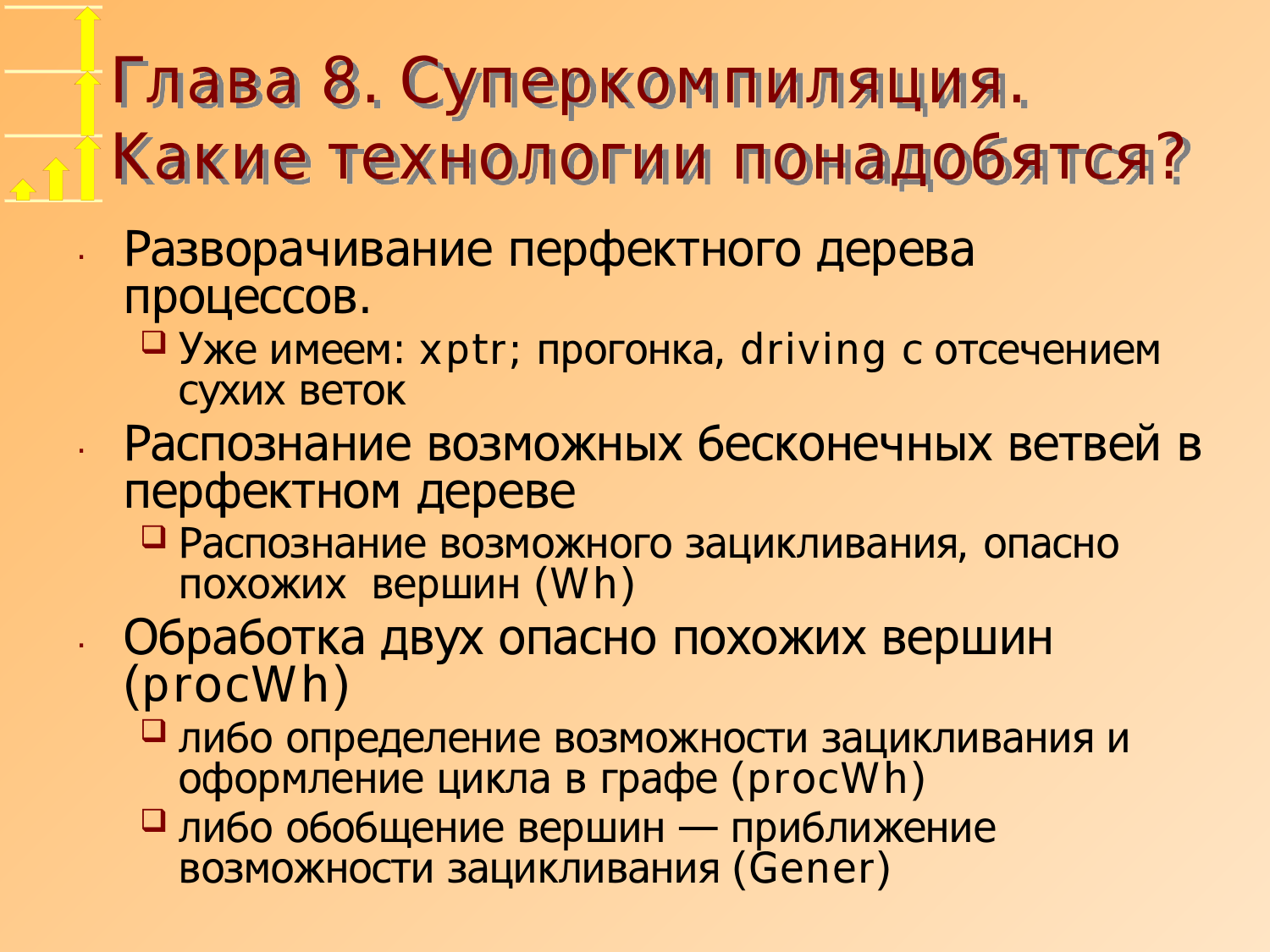

# Глава 8. Суперкомпиляция. Какие технологии понадобятся?
Разворачивание перфектного дерева процессов.
Уже имеем: xptr; прогонка, driving с отсечением сухих веток
Распознание возможных бесконечных ветвей в перфектном дереве
Распознание возможного зацикливания, опасно похожих  вершин (Wh)
Обработка двух опасно похожих вершин (procWh)
либо определение возможности зацикливания и оформление цикла в графе (procWh)
либо обобщение вершин — приближение возможности зацикливания (Gener)